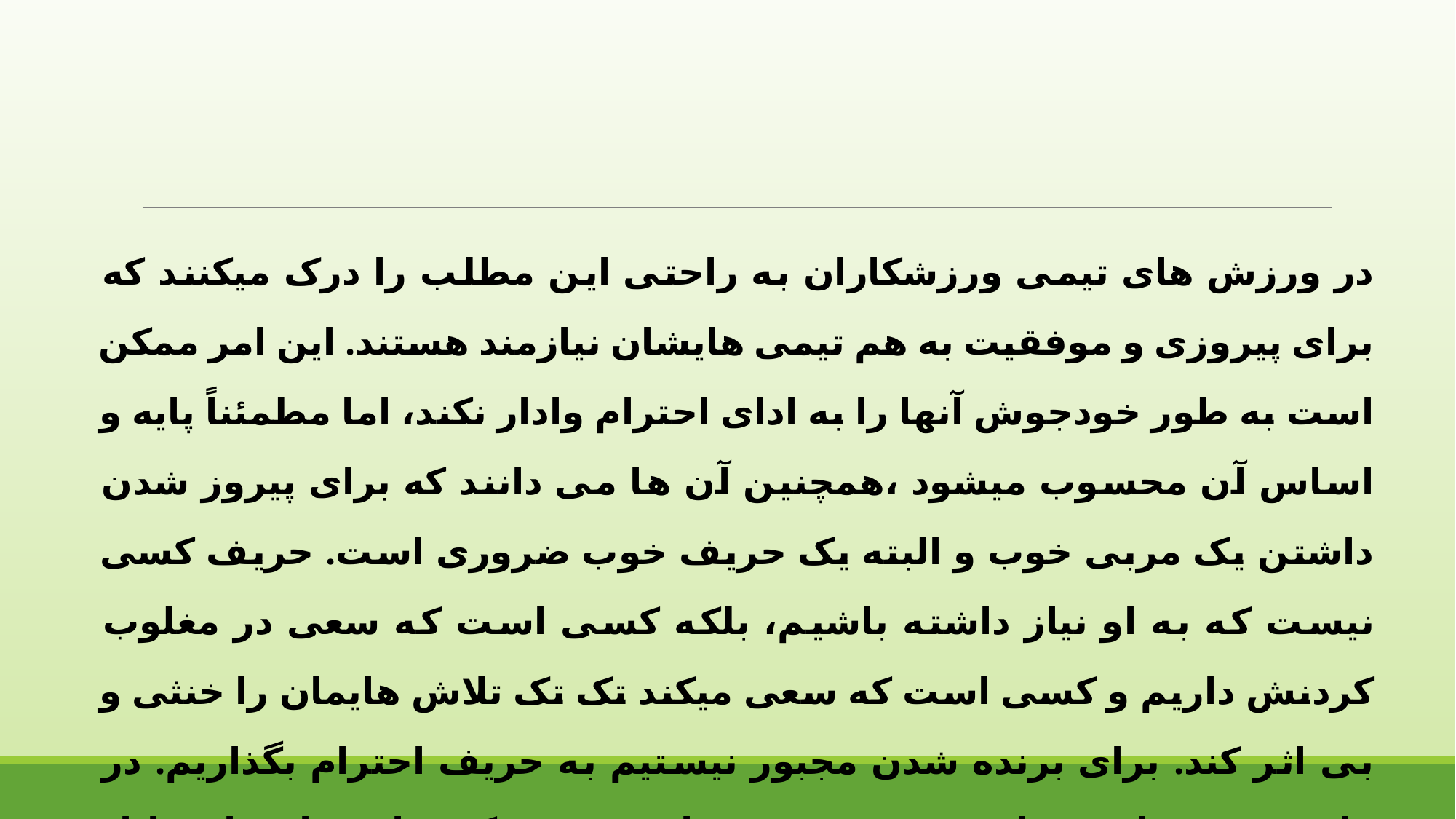

در ورزش های تیمی ورزشکاران به راحتی این مطلب را درک میکنند که برای پیروزی و موفقیت به هم تیمی هایشان نیازمند هستند. این امر ممکن است به طور خودجوش آنها را به ادای احترام وادار نکند، اما مطمئناً پایه و اساس آن محسوب میشود ،همچنین آن ها می دانند که برای پیروز شدن داشتن یک مربی خوب و البته یک حریف خوب ضروری است. حریف کسی نیست که به او نیاز داشته باشیم، بلکه کسی است که سعی در مغلوب کردنش داریم و کسی است که سعی میکند تک تک تلاش هایمان را خنثی و بی اثر کند. برای برنده شدن مجبور نیستیم به حریف احترام بگذاریم. در واقع، برخی از مربیان معتقدند نمی توان حریفی که برایش احترام قائل هستید را شکست دهید.